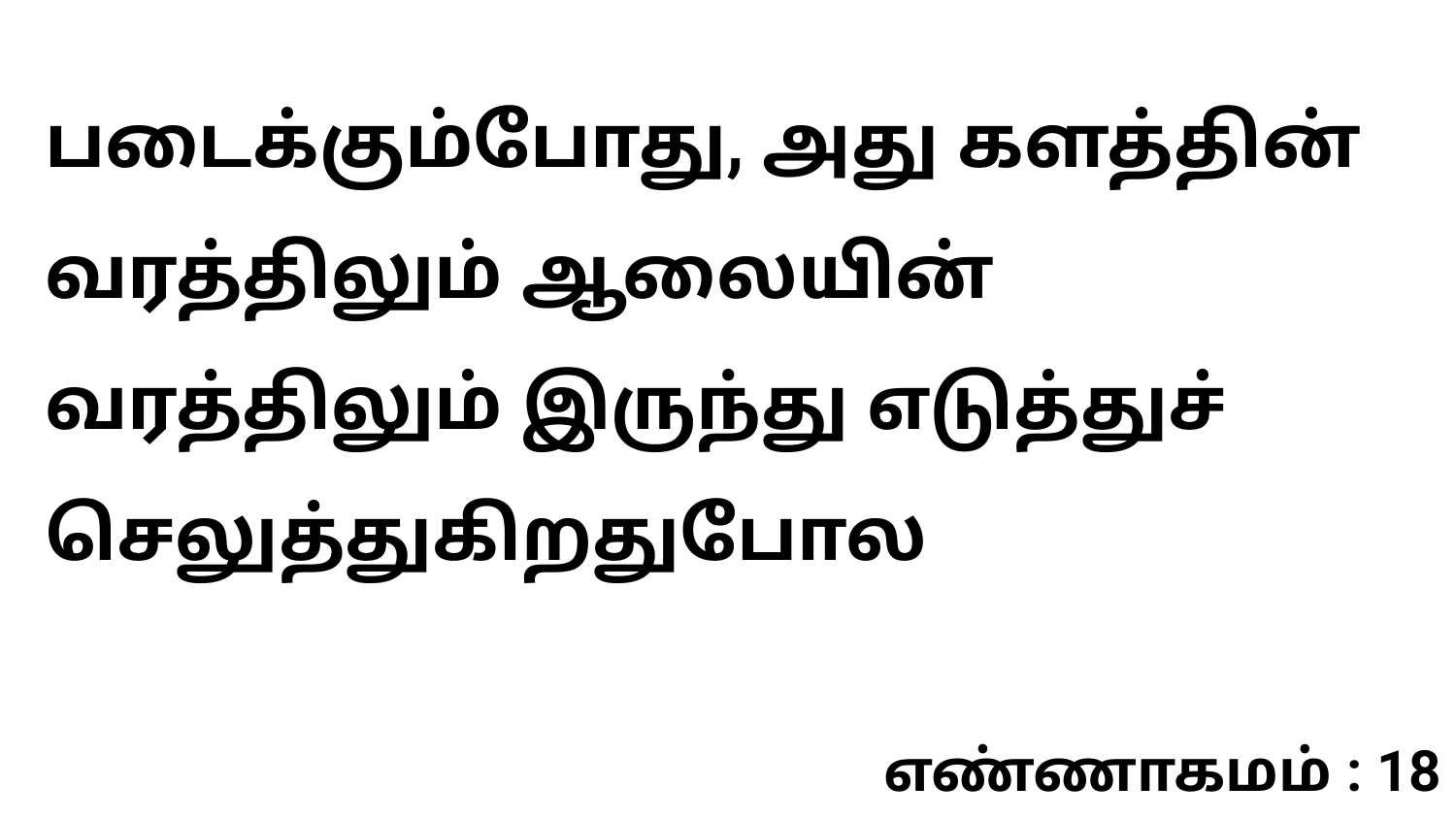

படைக்கும்போது, அது களத்தின் வரத்திலும் ஆலையின் வரத்திலும் இருந்து எடுத்துச் செலுத்துகிறதுபோல
எண்ணாகமம் : 18